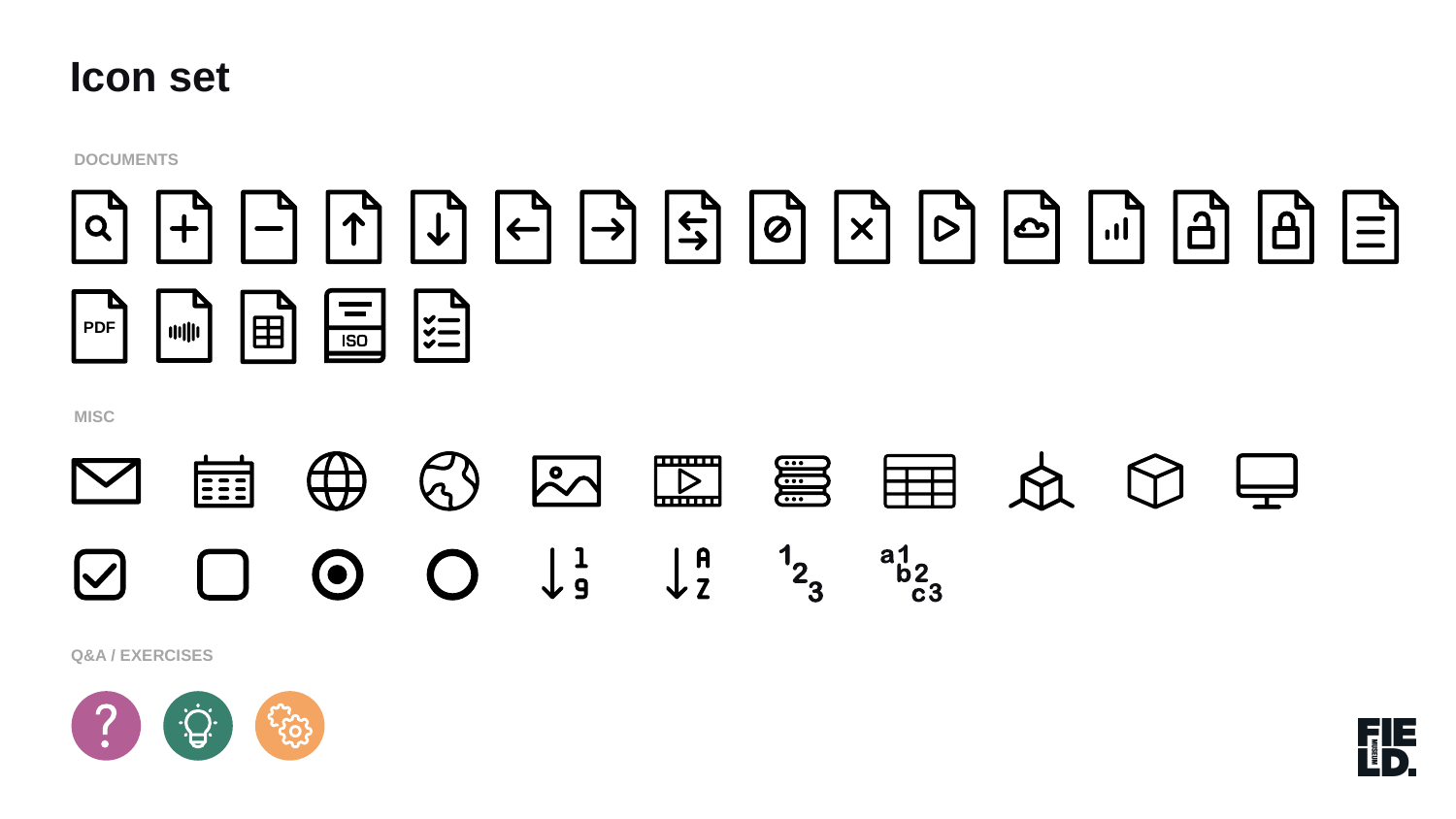

Icon set
DOCUMENTS

PDF

MISC

Q&A / EXERCISES